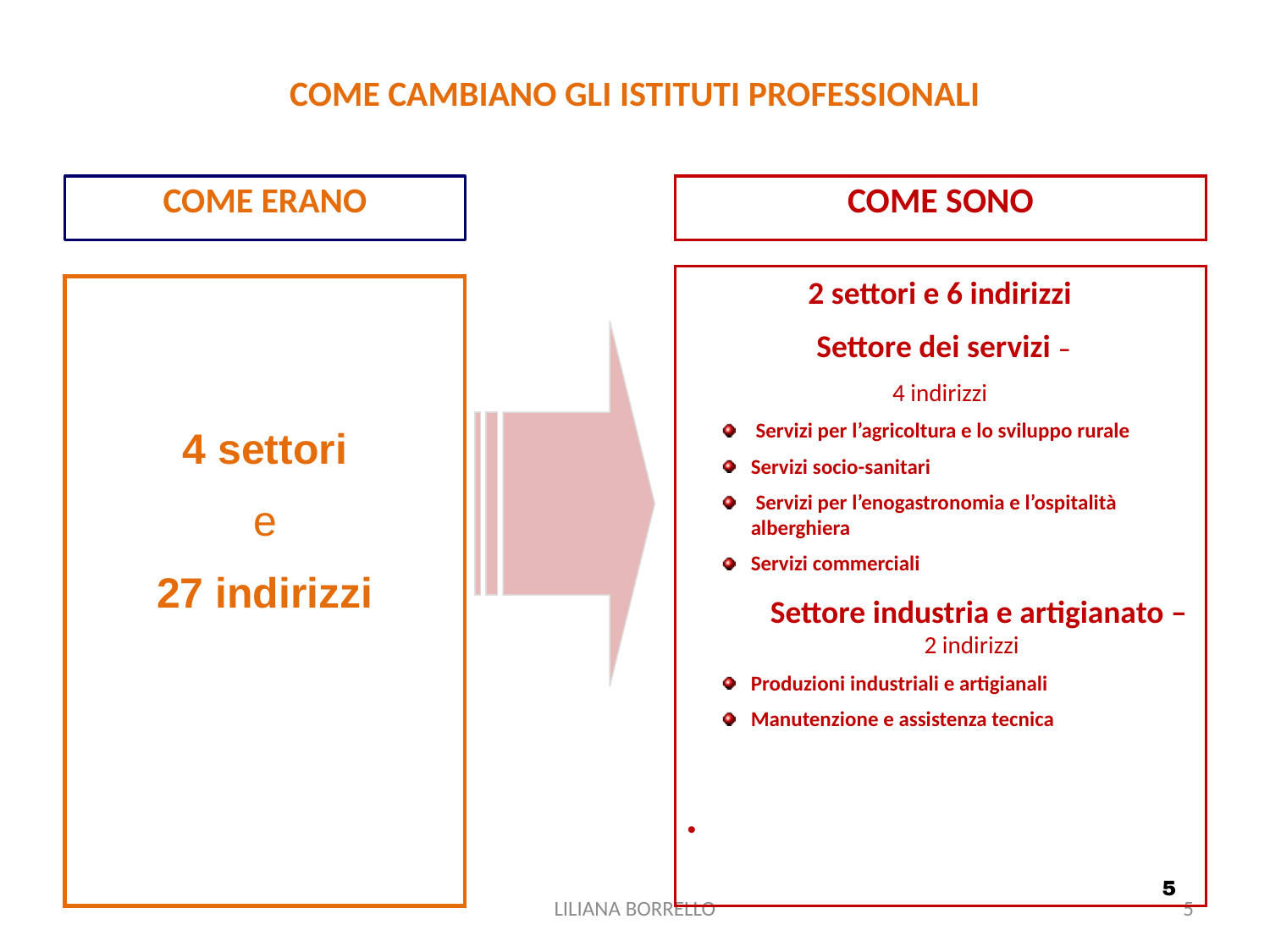

# COME CAMBIANO GLI ISTITUTI PROFESSIONALI
COME ERANO
COME SONO

2 settori e 6 indirizzi
 Settore dei servizi –
4 indirizzi
 Servizi per l’agricoltura e lo sviluppo rurale
Servizi socio-sanitari
 Servizi per l’enogastronomia e l’ospitalità alberghiera
Servizi commerciali
  Settore industria e artigianato – 2 indirizzi
Produzioni industriali e artigianali
Manutenzione e assistenza tecnica

4 settori
e
27 indirizzi
5
LILIANA BORRELLO
5